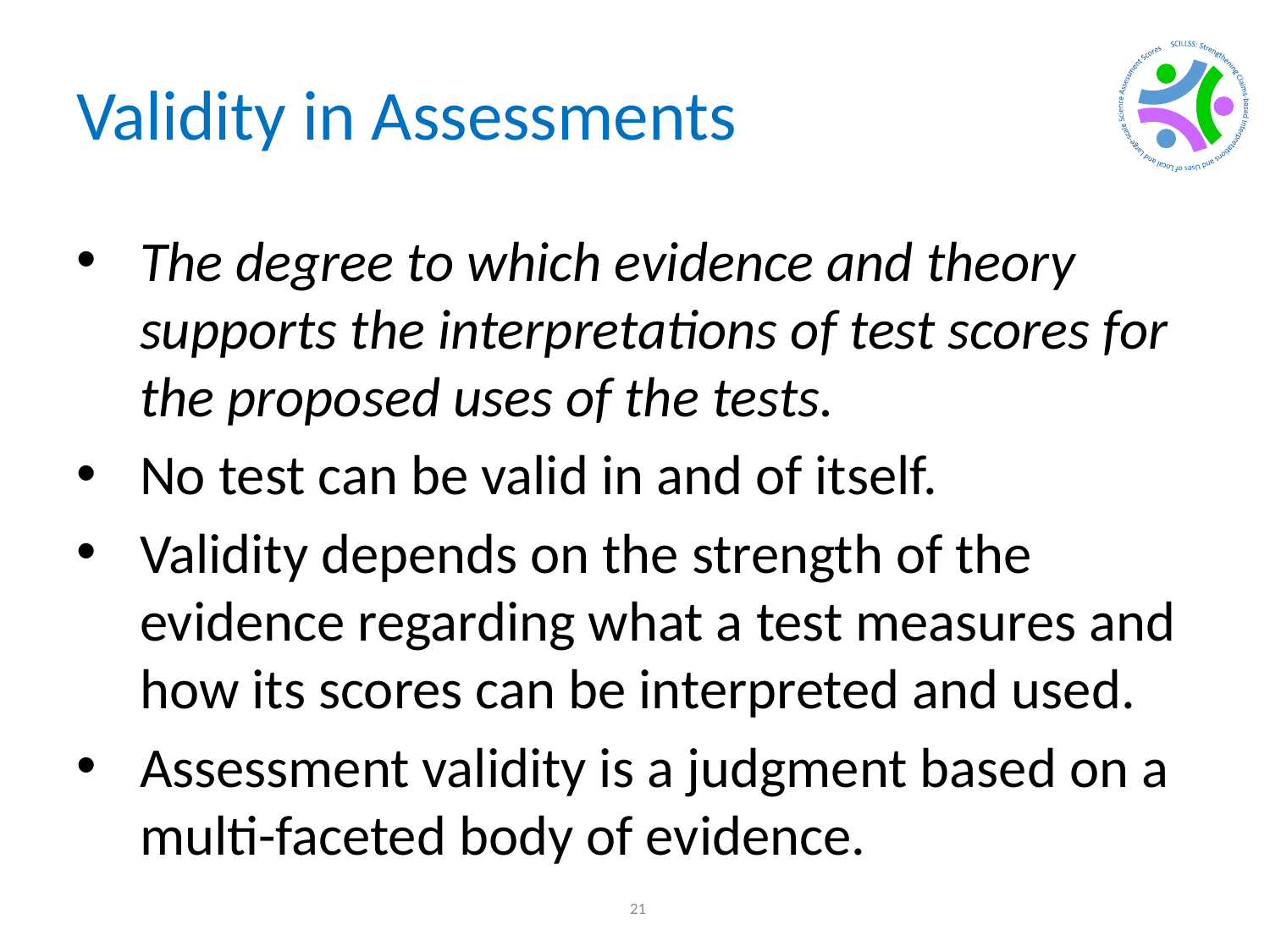

# Validity in Assessments
The degree to which evidence and theory supports the interpretations of test scores for the proposed uses of the tests.
No test can be valid in and of itself.
Validity depends on the strength of the evidence regarding what a test measures and how its scores can be interpreted and used.
Assessment validity is a judgment based on a multi-faceted body of evidence.